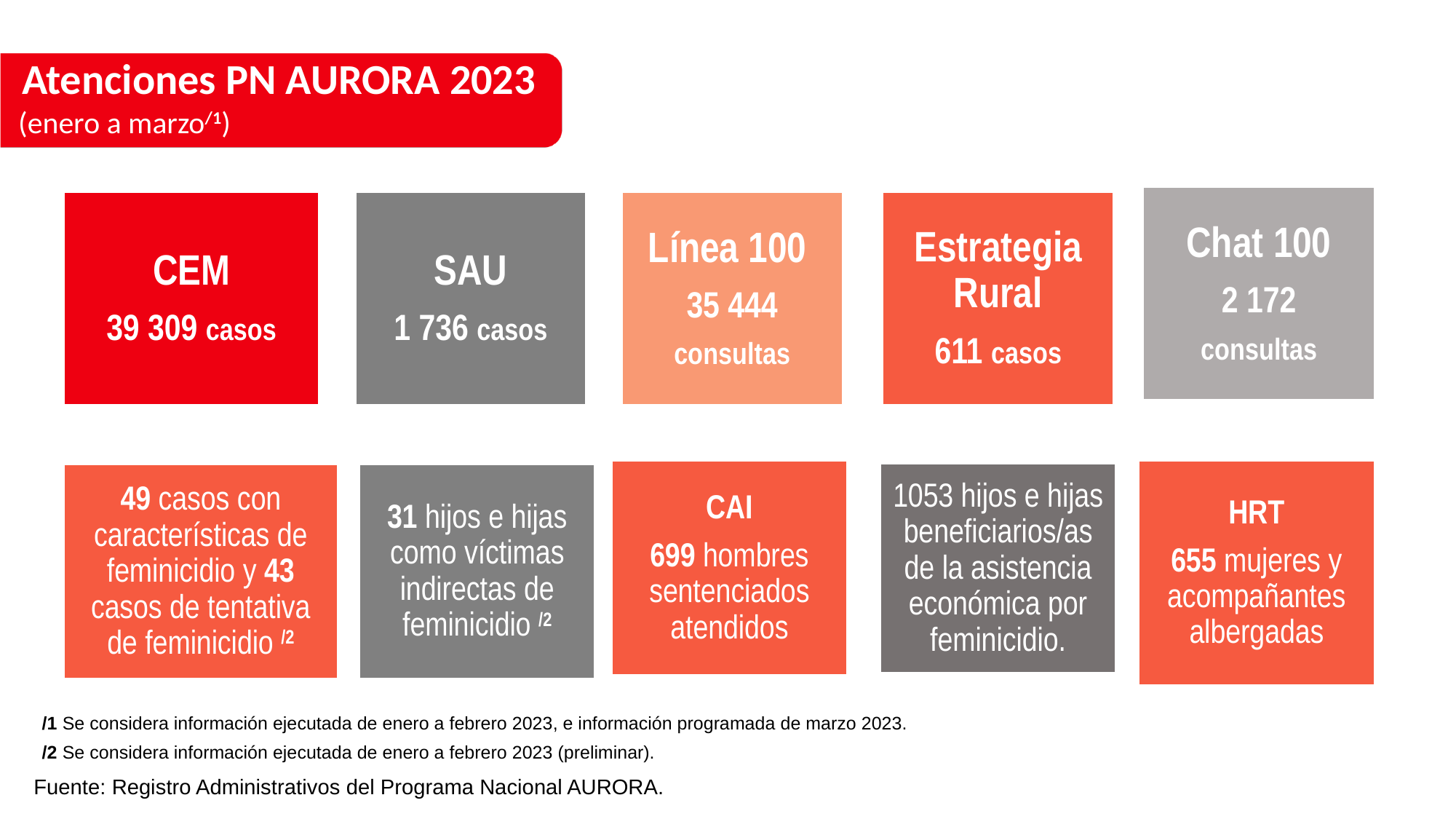

Atenciones PN AURORA 2023
(enero a marzo/1)
CEM
39 309 casos
SAU
1 736 casos
Línea 100
35 444
consultas
Estrategia Rural
611 casos
Chat 100
2 172
consultas
49 casos con características de feminicidio y 43 casos de tentativa de feminicidio /2
31 hijos e hijas como víctimas indirectas de feminicidio /2
1053 hijos e hijas beneficiarios/as de la asistencia económica por feminicidio.
CAI
699 hombres sentenciados atendidos
HRT
655 mujeres y acompañantes albergadas
/1 Se considera información ejecutada de enero a febrero 2023, e información programada de marzo 2023.
/2 Se considera información ejecutada de enero a febrero 2023 (preliminar).
Fuente: Registro Administrativos del Programa Nacional AURORA.